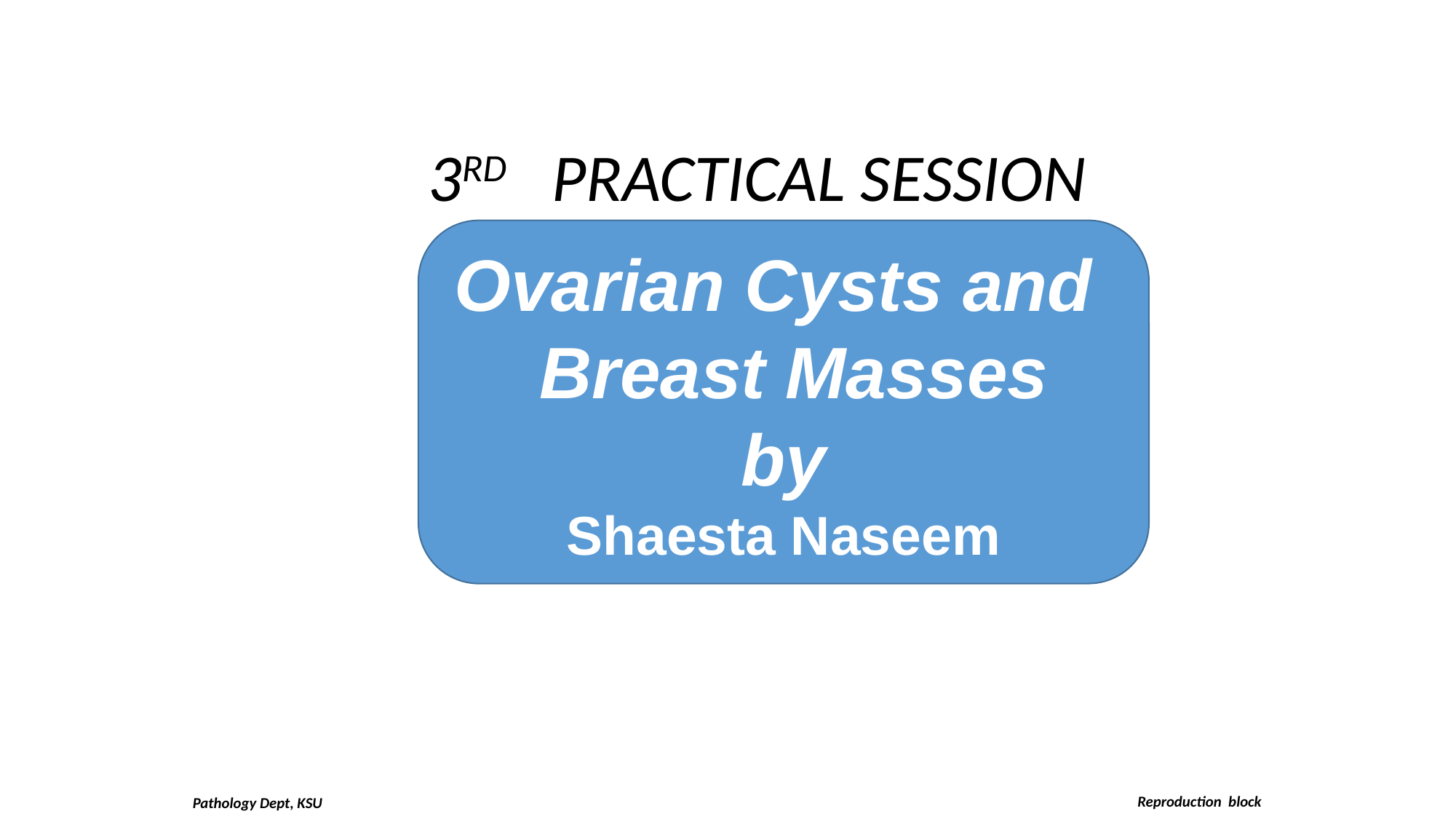

3rd   Practical Session
Ovarian Cysts and
 Breast Masses
by
Shaesta Naseem
Reproduction  block
Pathology Dept, KSU